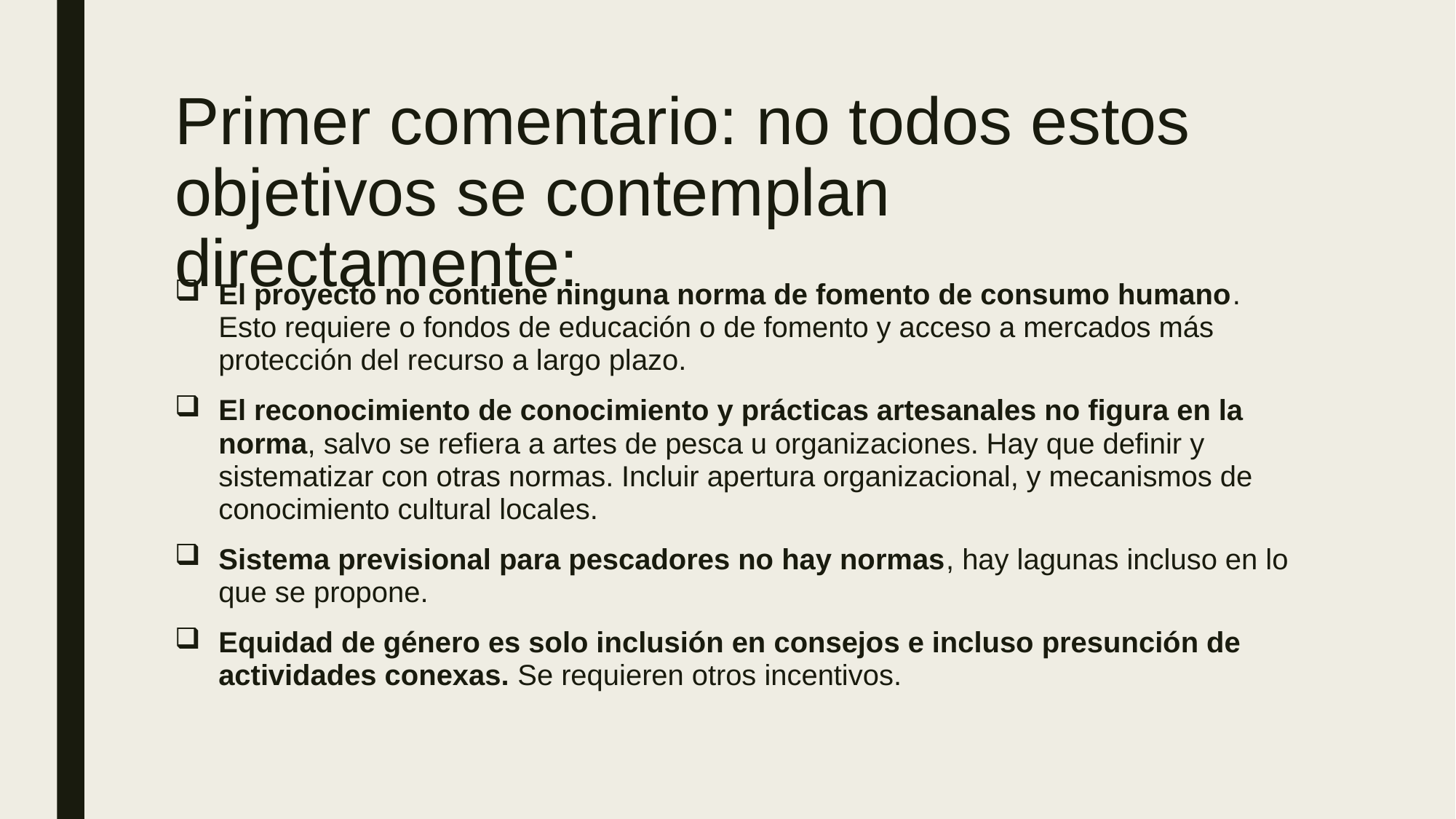

# Primer comentario: no todos estos objetivos se contemplan directamente:
El proyecto no contiene ninguna norma de fomento de consumo humano. Esto requiere o fondos de educación o de fomento y acceso a mercados más protección del recurso a largo plazo.
El reconocimiento de conocimiento y prácticas artesanales no figura en la norma, salvo se refiera a artes de pesca u organizaciones. Hay que definir y sistematizar con otras normas. Incluir apertura organizacional, y mecanismos de conocimiento cultural locales.
Sistema previsional para pescadores no hay normas, hay lagunas incluso en lo que se propone.
Equidad de género es solo inclusión en consejos e incluso presunción de actividades conexas. Se requieren otros incentivos.